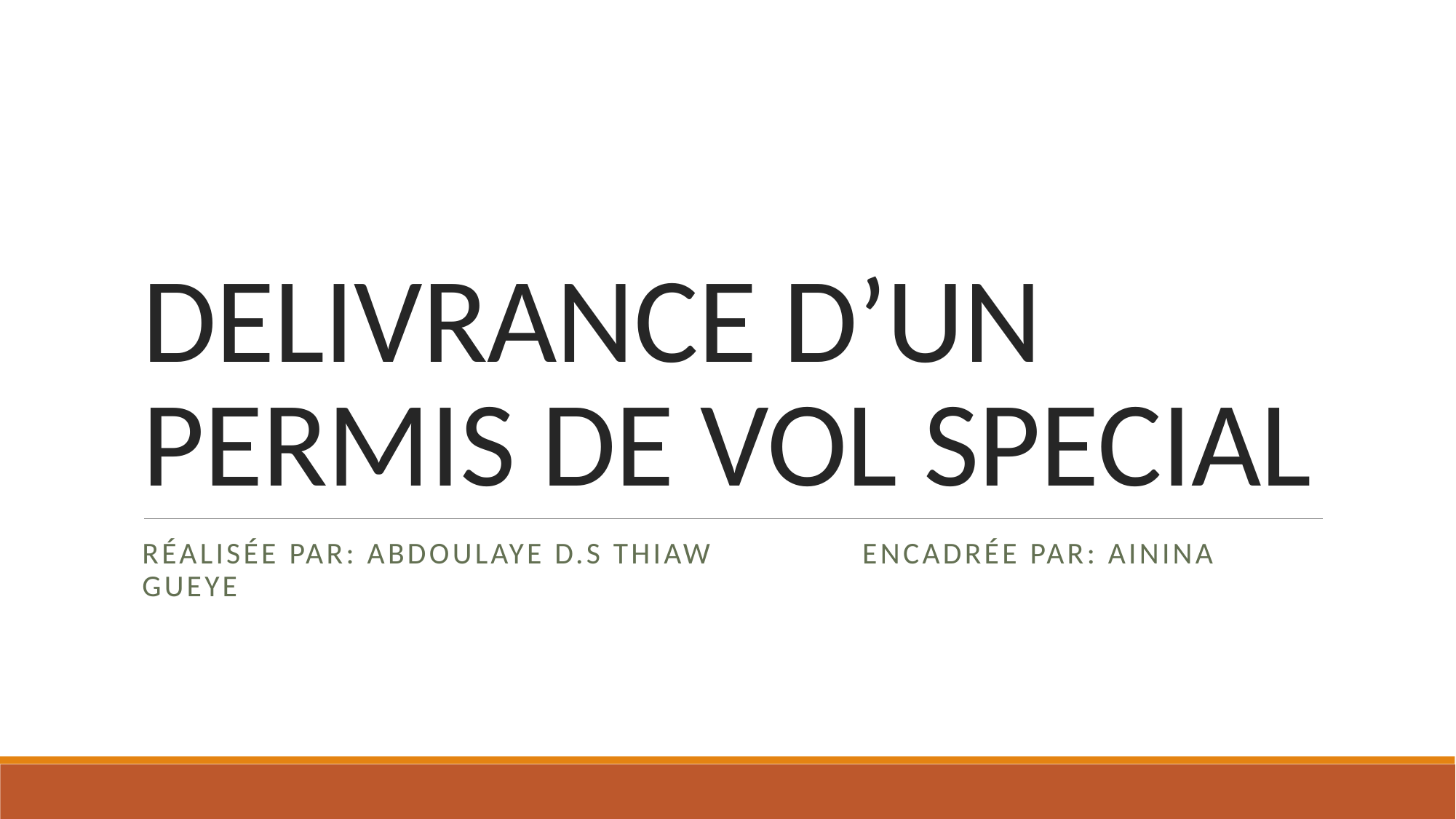

# DELIVRANCE D’UN PERMIS DE VOL SPECIAL
Réalisée par: abdoulaye D.S thiaw               encadrée par: ainina gueye